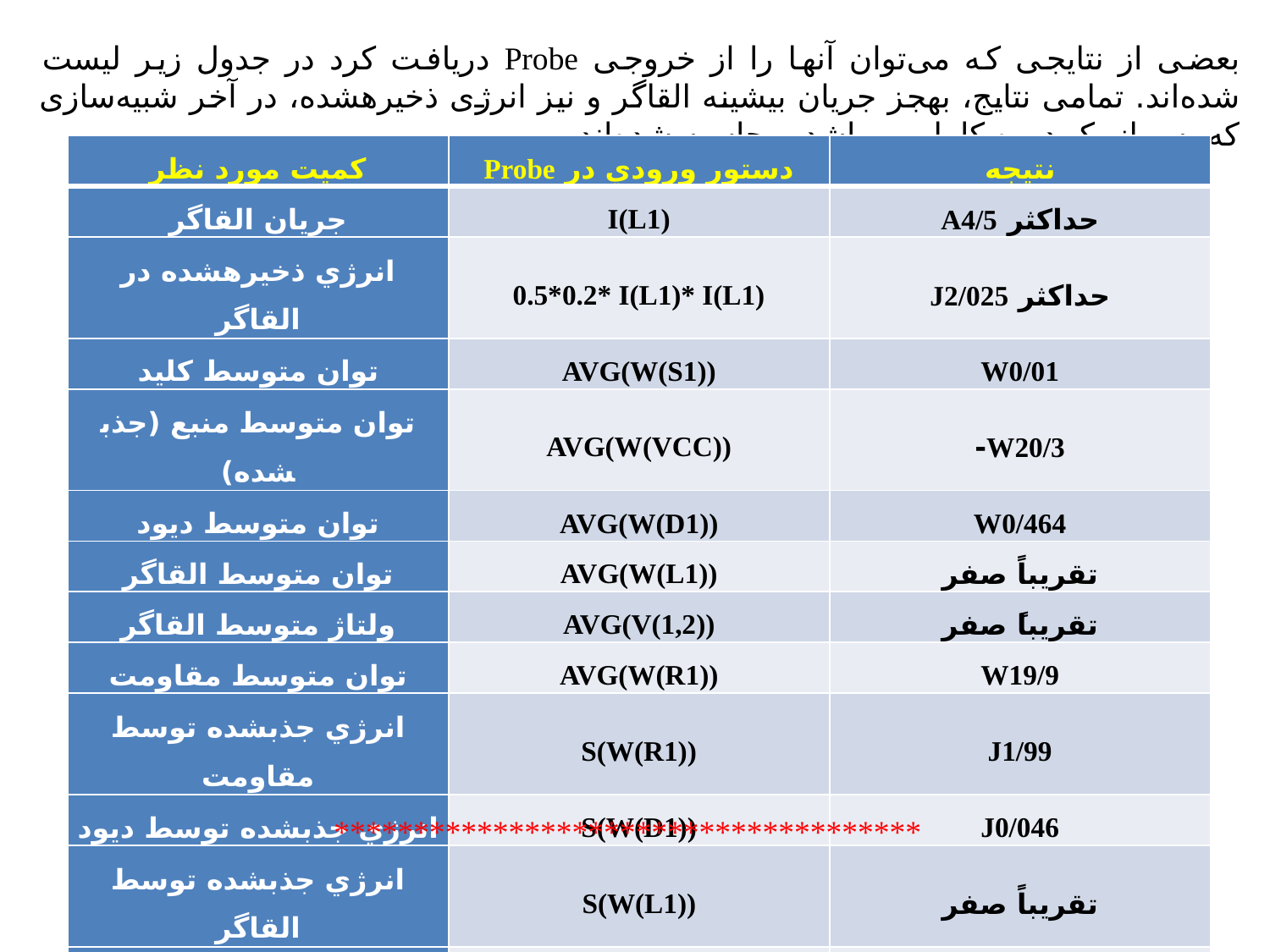

بعضی از نتایجی که می‌توان آنها را از خروجی Probe دریافت کرد در جدول زیر لیست شده‌اند. تمامی نتایج، به­جز جریان بیشینه القاگر و نیز انرژی ذخیره­شده، در آخر شبیه‌سازی که پس از یک دوره کامل می‌باشد، محاسبه شده‌اند.
| کميت مورد نظر | دستور ورودي در Probe | نتیجه |
| --- | --- | --- |
| جريان القاگر | I(L1) | حداکثر A4/5 |
| انرژي ذخيره­شده در القاگر | 0.5\*0.2\* I(L1)\* I(L1) | حداکثر J2/025 |
| توان متوسط کليد | AVG(W(S1)) | W0/01 |
| توان متوسط منبع (جذب­شده) | AVG(W(VCC)) | W20/3- |
| توان متوسط ديود | AVG(W(D1)) | W0/464 |
| توان متوسط القاگر | AVG(W(L1)) | تقريباً صفر |
| ولتاژ متوسط القاگر | AVG(V(1,2)) | تقريباً صفر |
| توان متوسط مقاومت | AVG(W(R1)) | W19/9 |
| انرژي جذب­شده توسط مقاومت | S(W(R1)) | J1/99 |
| انرژي جذب­شده توسط ديود | S(W(D1)) | J0/046 |
| انرژي جذب­شده توسط القاگر | S(W(L1)) | تقريباً صفر |
| جريان مؤثر مقاومت | RMS(I(R1)) | A0/998 |

*************************************
11